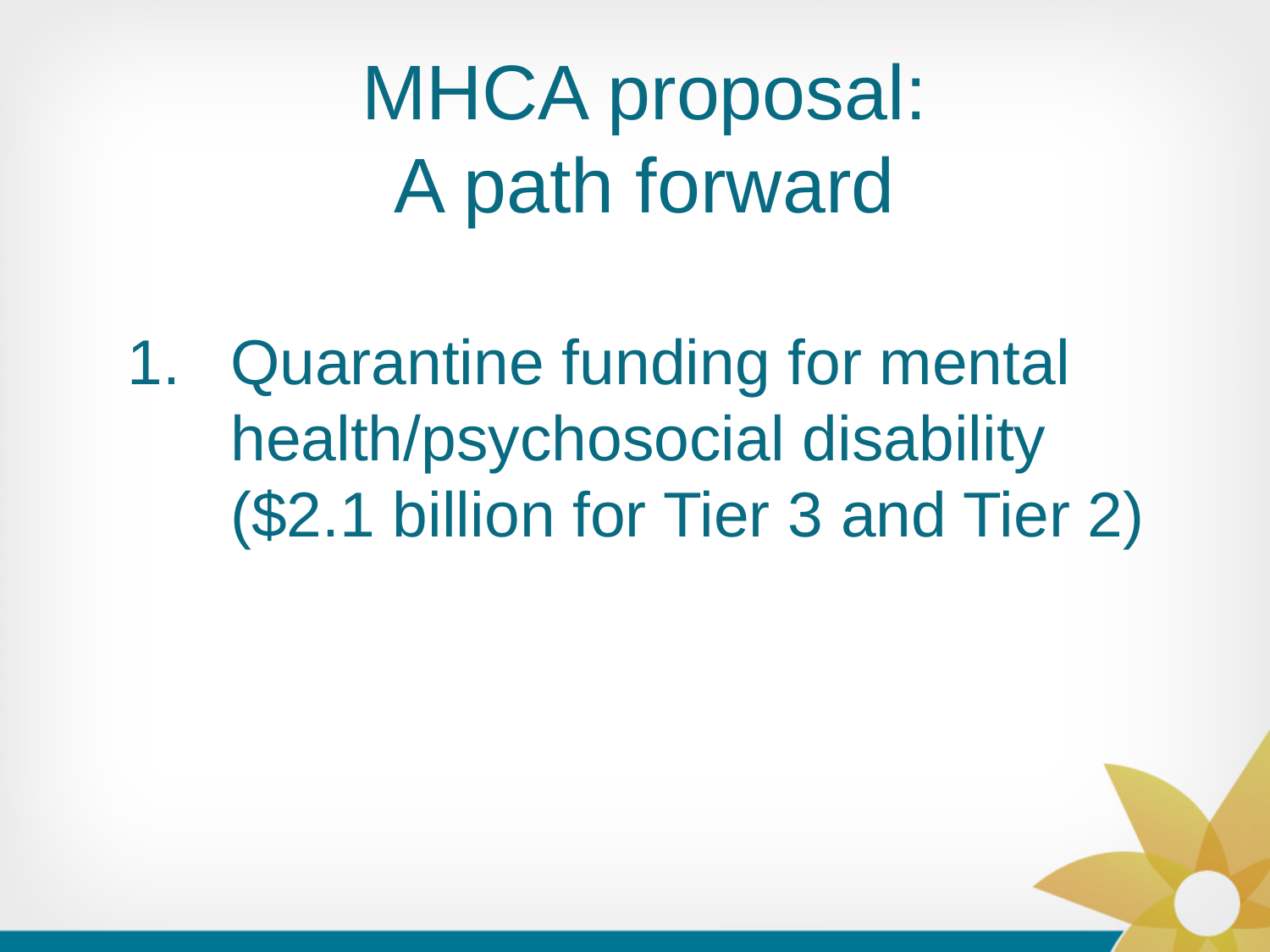

# MHCA proposal: A path forward

Quarantine funding for mental health/psychosocial disability ($2.1 billion for Tier 3 and Tier 2)